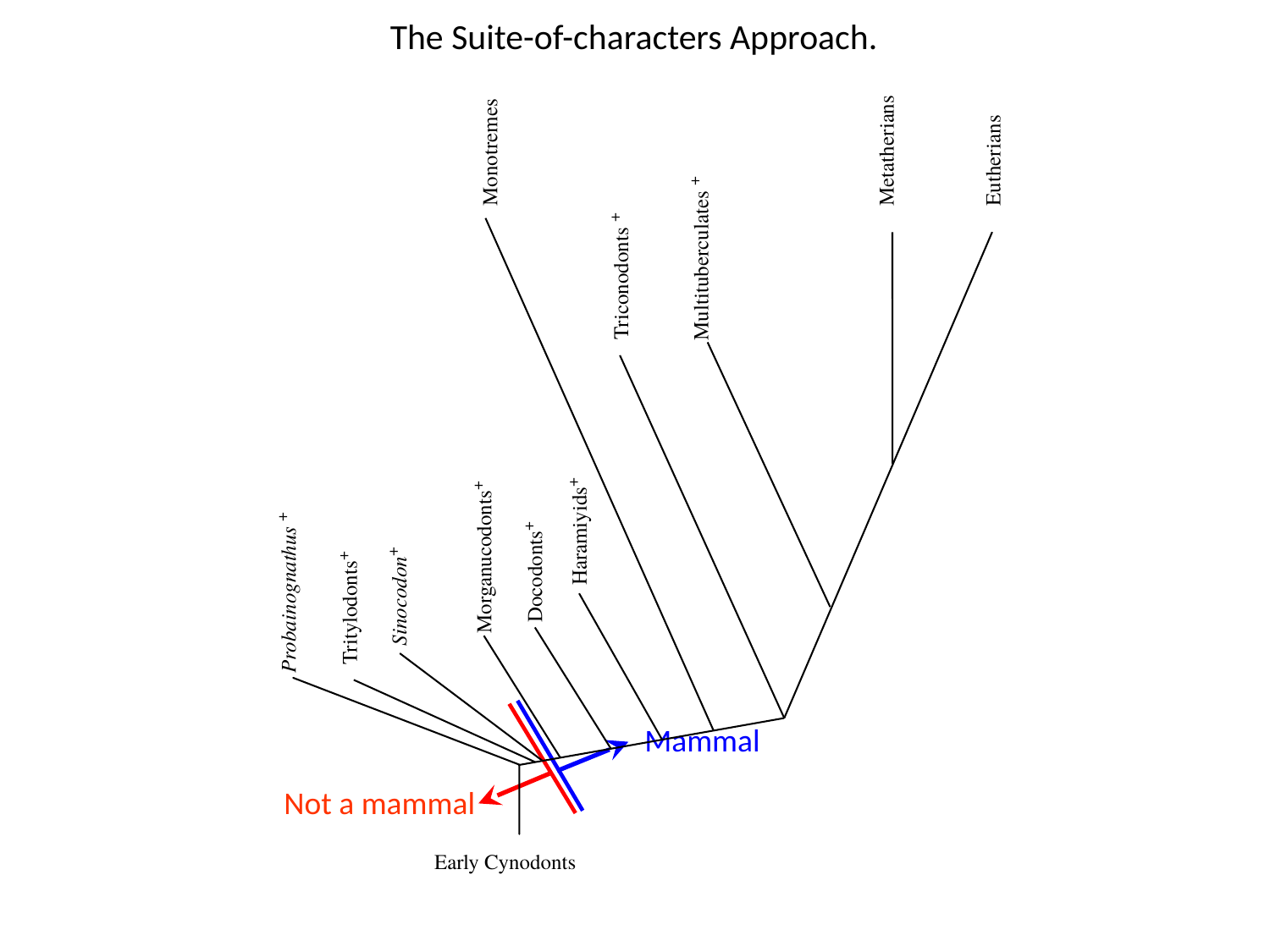

The Suite-of-characters Approach.
Monotremes
Metatherians
Eutherians

Multituberculates +

Triconodonts +

Haramiyids+
Morganucodonts+
Docodonts+
Probainognathus +
Sinocodon+
Tritylodonts+

Early Cynodonts

Mammal
Not a mammal